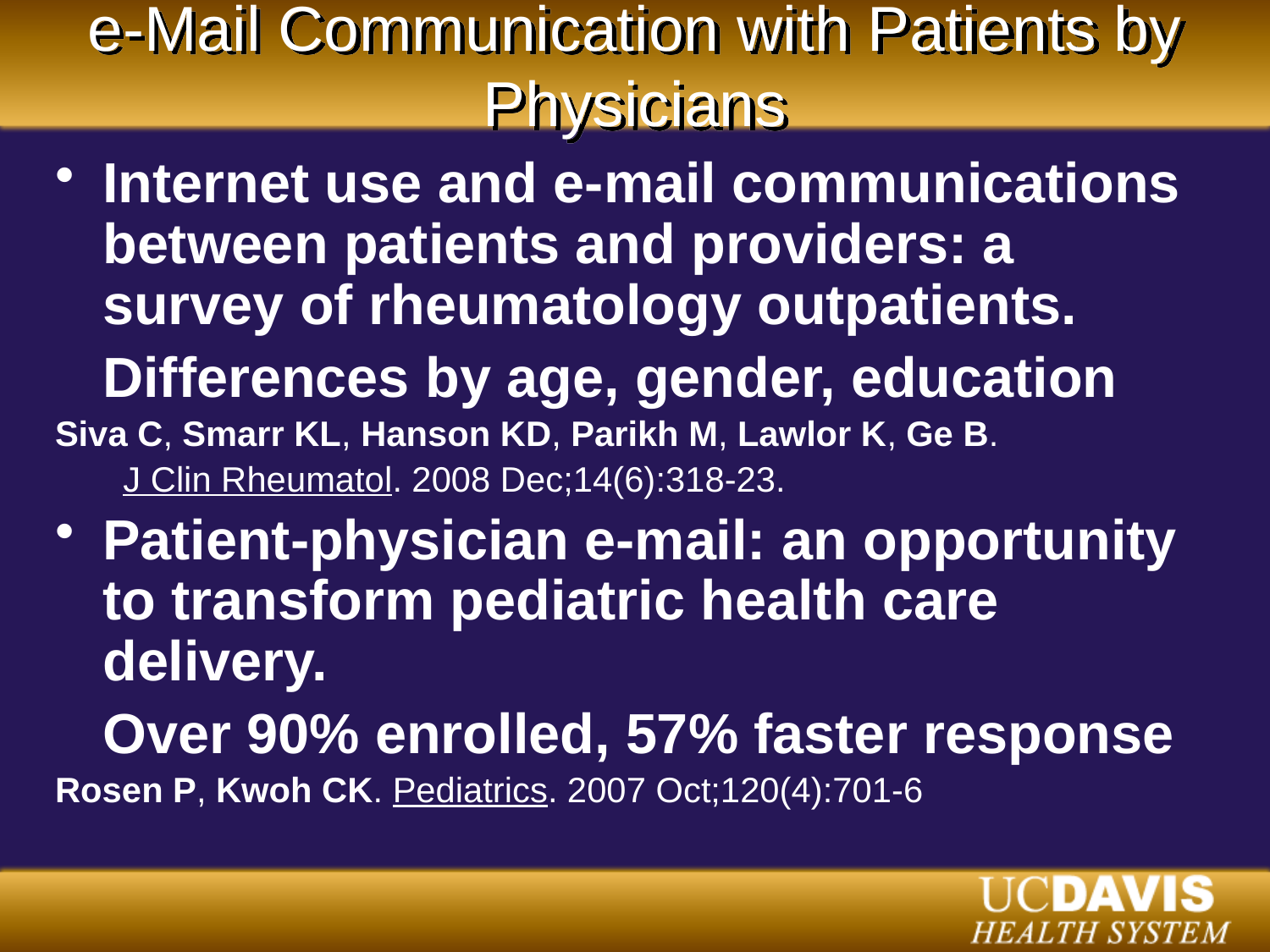

# e-Mail Communication with Patients by Physicians
Internet use and e-mail communications between patients and providers: a survey of rheumatology outpatients.
	Differences by age, gender, education
Siva C, Smarr KL, Hanson KD, Parikh M, Lawlor K, Ge B.
       J Clin Rheumatol. 2008 Dec;14(6):318-23.
Patient-physician e-mail: an opportunity to transform pediatric health care delivery.
	Over 90% enrolled, 57% faster response
Rosen P, Kwoh CK. Pediatrics. 2007 Oct;120(4):701-6